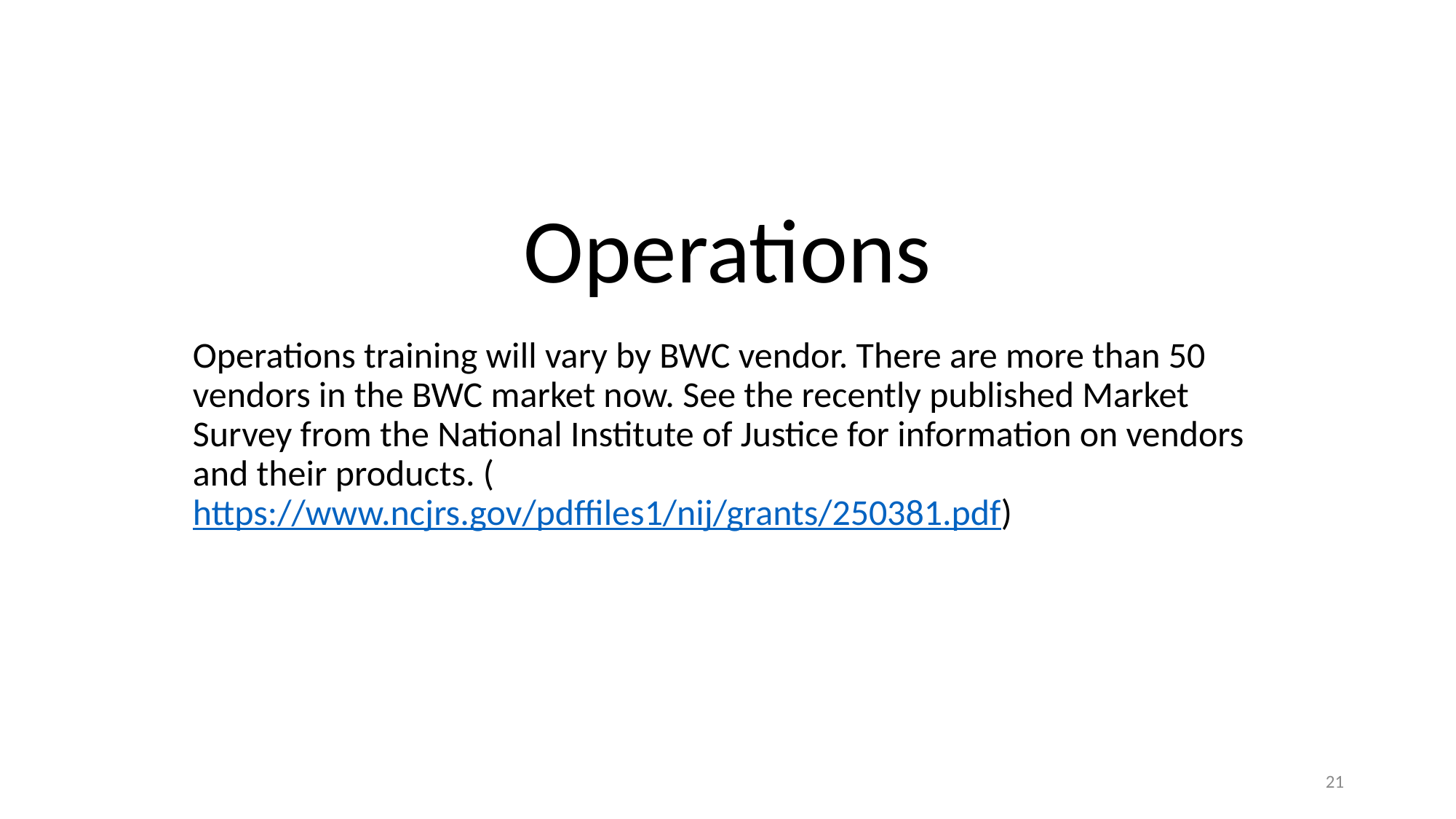

# Operations
Operations training will vary by BWC vendor. There are more than 50 vendors in the BWC market now. See the recently published Market Survey from the National Institute of Justice for information on vendors and their products. (https://www.ncjrs.gov/pdffiles1/nij/grants/250381.pdf)

21